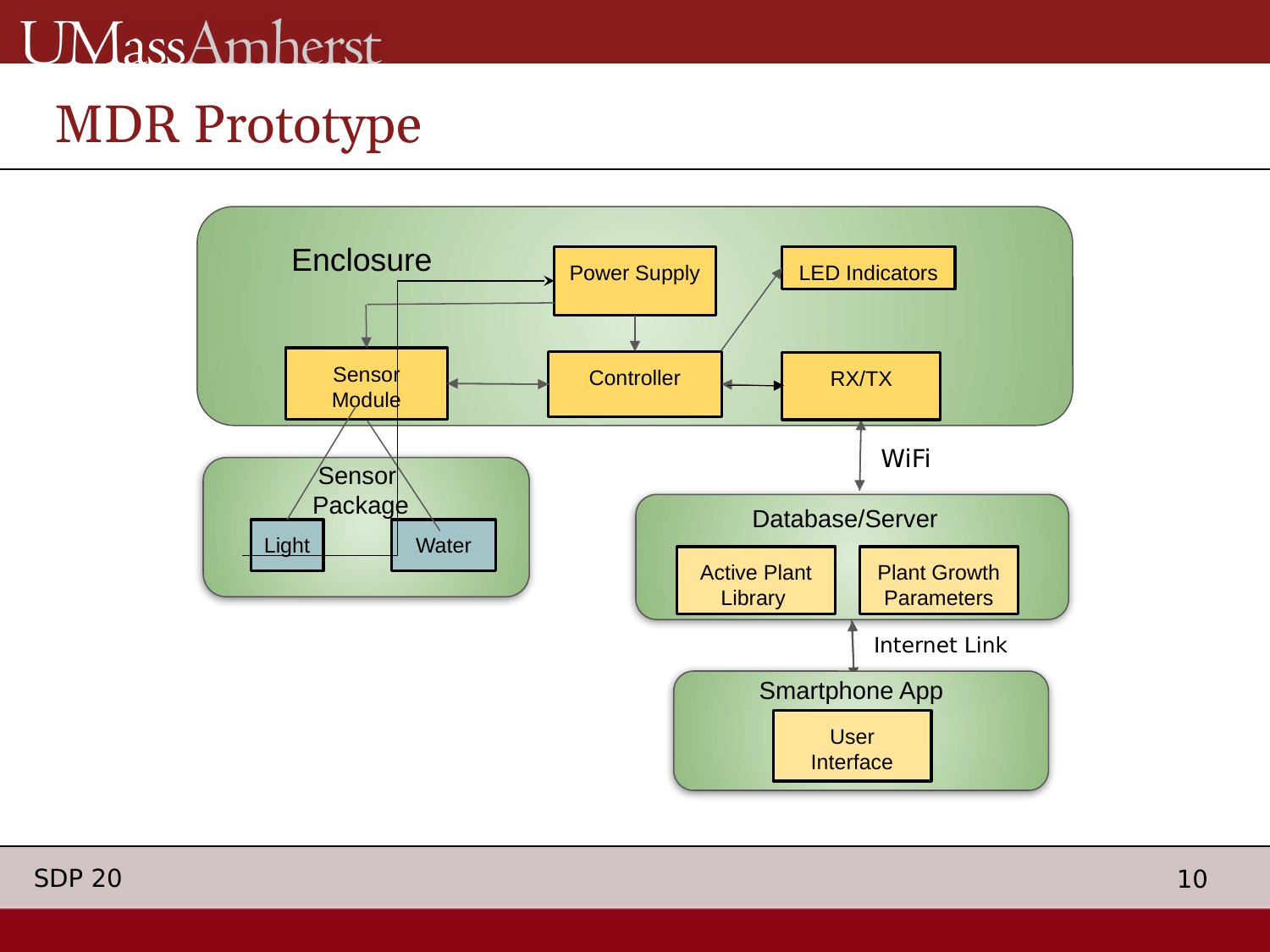

# MDR Prototype

LED Indicators
Power Supply
Sensor Module
Controller
Enclosure
      RX/TX
WiFi
Sensor  Package

Database/Server

Active Plant Library
Plant Growth Parameters
Light
Water
Internet Link
Smartphone App

User Interface